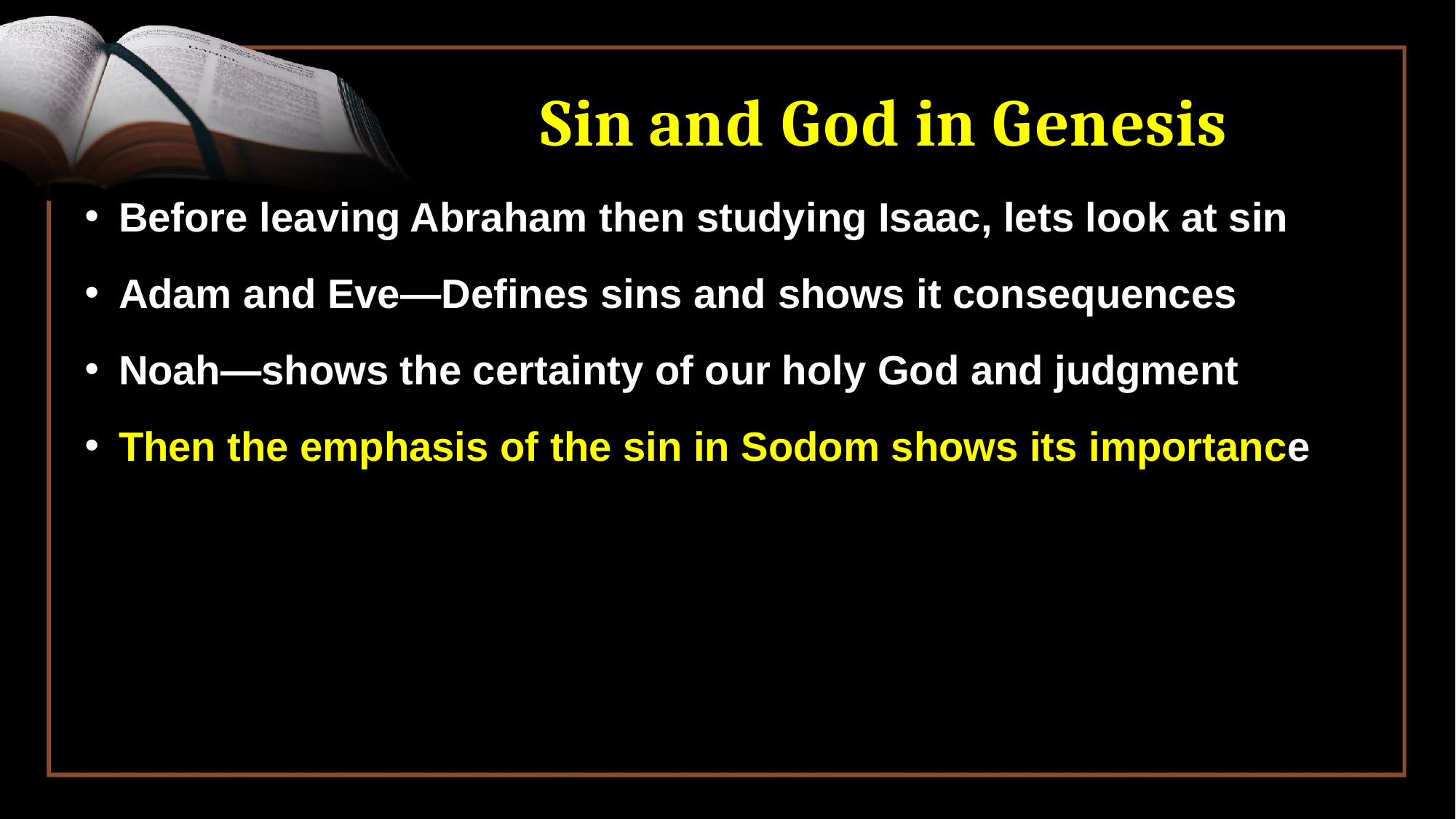

# Sin and God in Genesis
Before leaving Abraham then studying Isaac, lets look at sin
Adam and Eve—Defines sins and shows it consequences
Noah—shows the certainty of our holy God and judgment
Then the emphasis of the sin in Sodom shows its importance